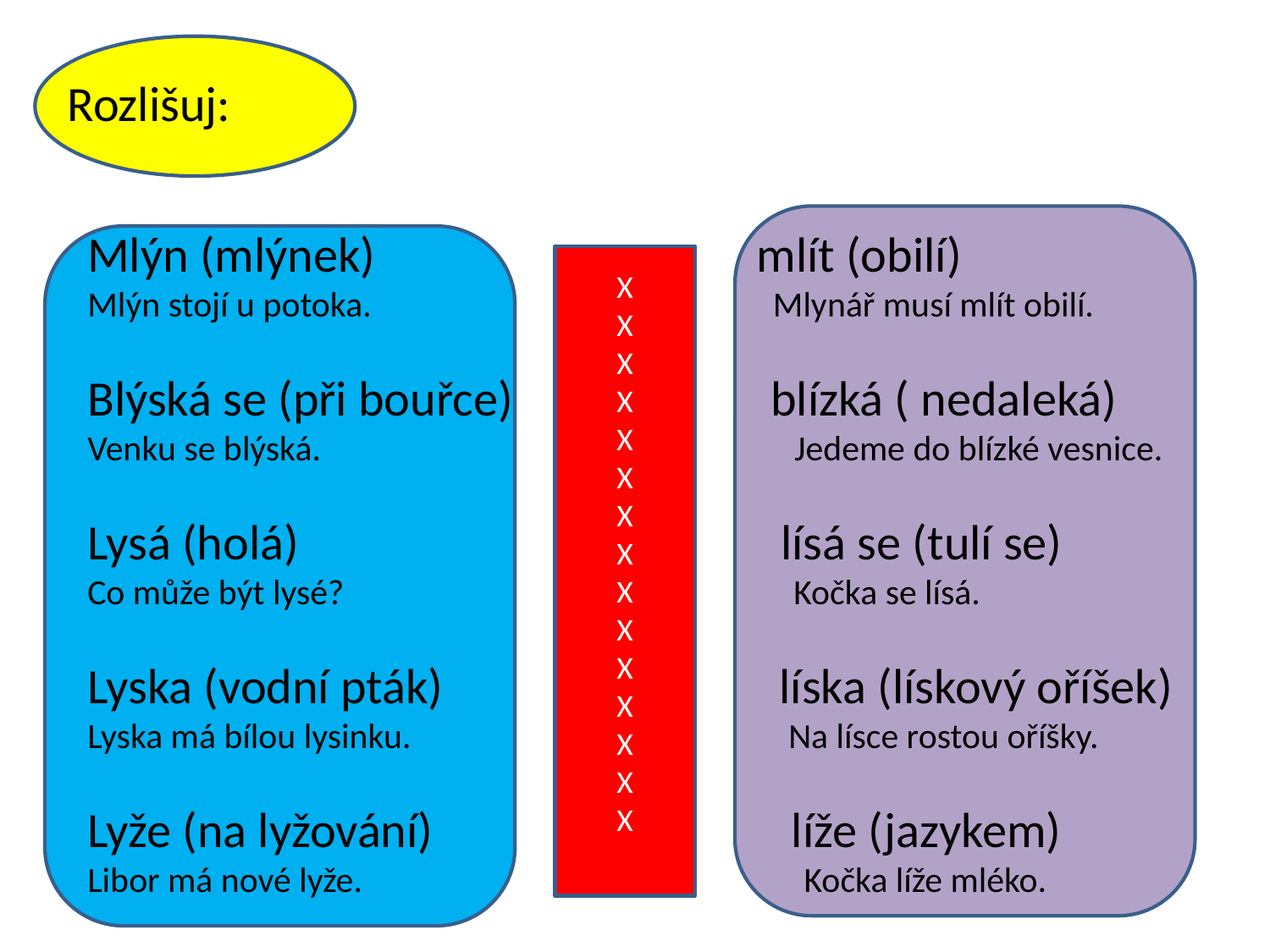

Rozlišuj:

Mlýn (mlýnek)                                  mlít (obilí)
Mlýn stojí u potoka.                                                  Mlynář musí mlít obilí.

Blýská se (při bouřce)                       blízká ( nedaleká)
Venku se blýská.                                                           Jedeme do blízké vesnice.

Lysá (holá)                                           lísá se (tulí se)
Co může být lysé?                                                        Kočka se lísá.

Lyska (vodní pták)                              líska (lískový oříšek)
Lyska má bílou lysinku.                                               Na lísce rostou oříšky.

Lyže (na lyžování)                                líže (jazykem)
Libor má nové lyže.                                                       Kočka líže mléko.

X
X
X
X
X
X
X
X
X
X
X
X
X
X
X